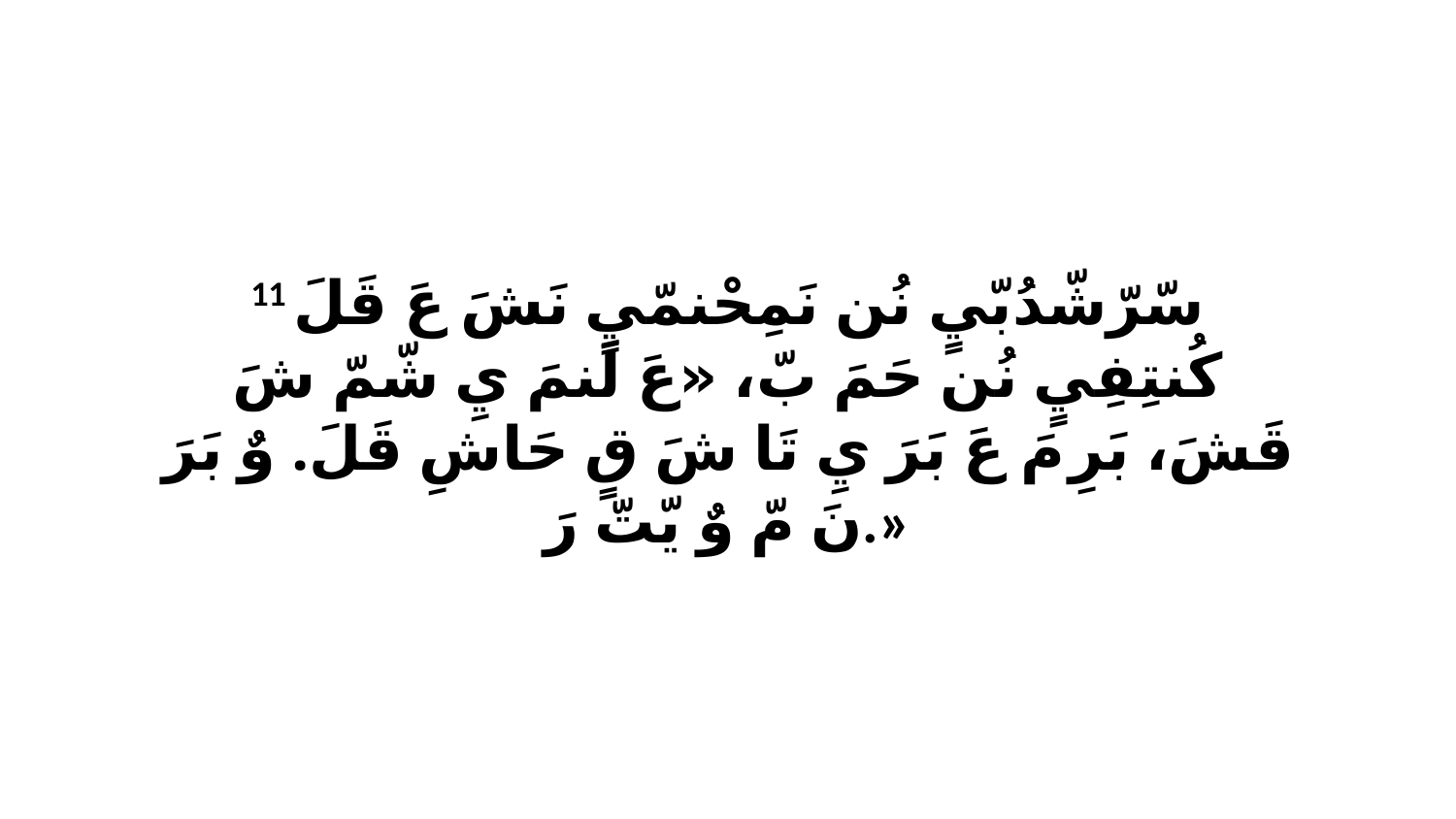

11 سّرّشّدُبّيٍ نُن نَمِحْنمّيٍ نَشَ عَ قَلَ كُنتِفِيٍ نُن حَمَ بّ، «عَ لَنمَ يِ شّمّ شَ قَشَ، بَرِ مَ عَ بَرَ يِ تَا شَ قٍ حَاشِ قَلَ. وٌ بَرَ نَ مّ وٌ يّتّ رَ.»